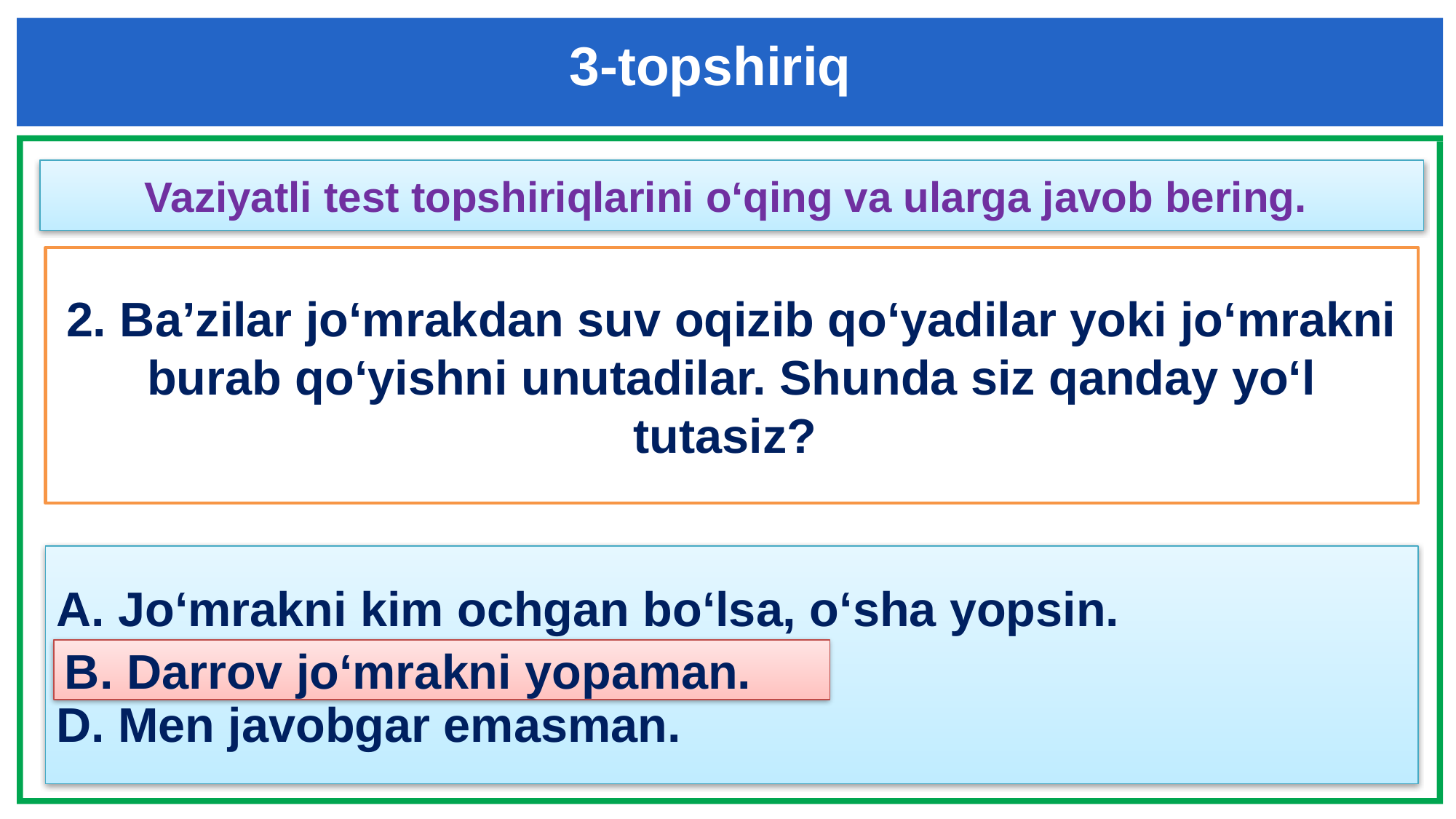

3-topshiriq
Vaziyatli test topshiriqlarini o‘qing va ularga javob bering.
2. Ba’zilar jo‘mrakdan suv oqizib qo‘yadilar yoki jo‘mrakni burab qo‘yishni unutadilar. Shunda siz qanday yo‘l tutasiz?
A. Jo‘mrakni kim ochgan bo‘lsa, o‘sha yopsin.
B. Darrov jo‘mrakni yopaman.
D. Men javobgar emasman.
B. Darrov jo‘mrakni yopaman.